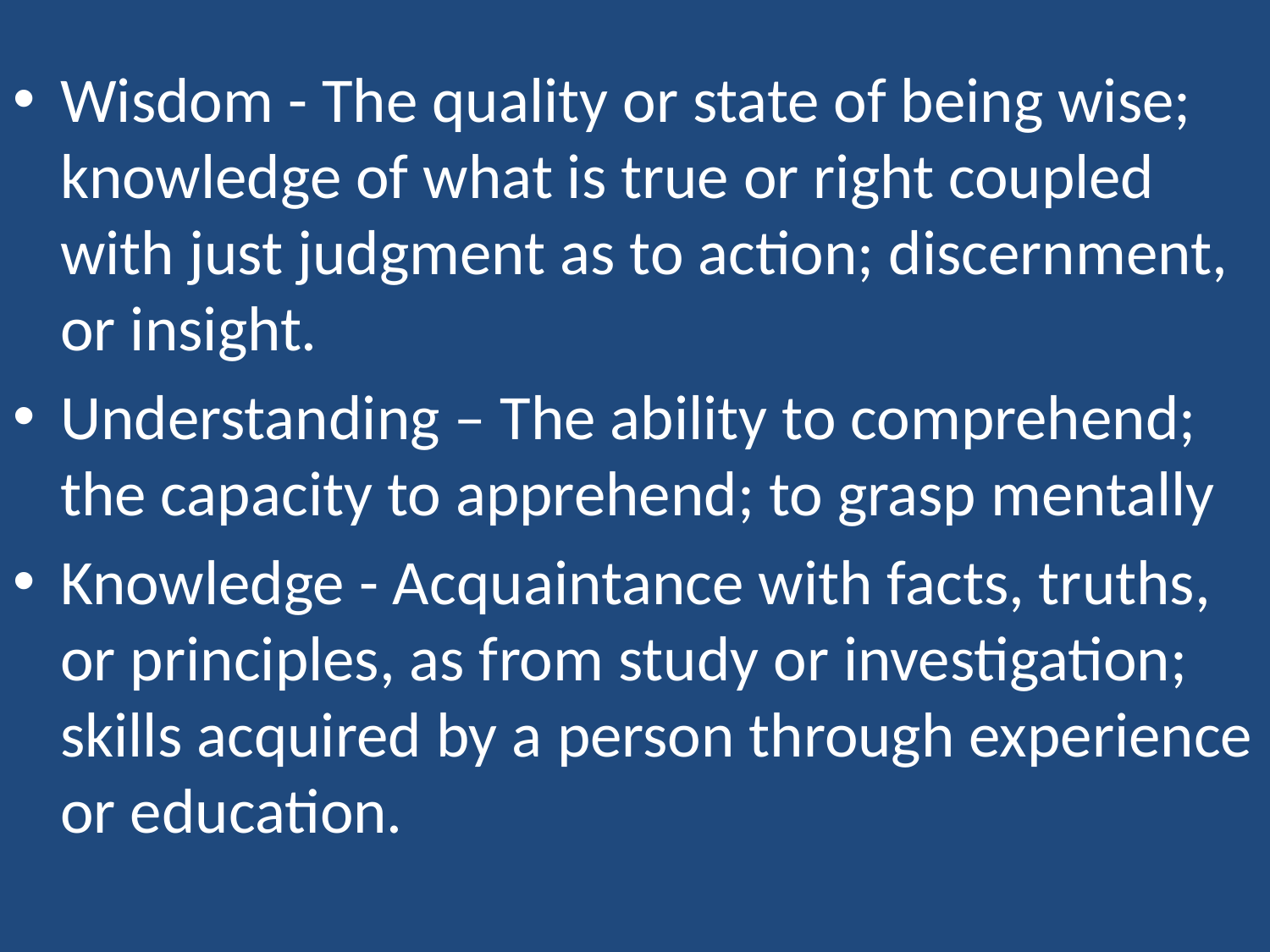

Wisdom - The quality or state of being wise; knowledge of what is true or right coupled with just judgment as to action; discernment, or insight.
Understanding – The ability to comprehend; the capacity to apprehend; to grasp mentally
Knowledge - Acquaintance with facts, truths, or principles, as from study or investigation; skills acquired by a person through experience or education.